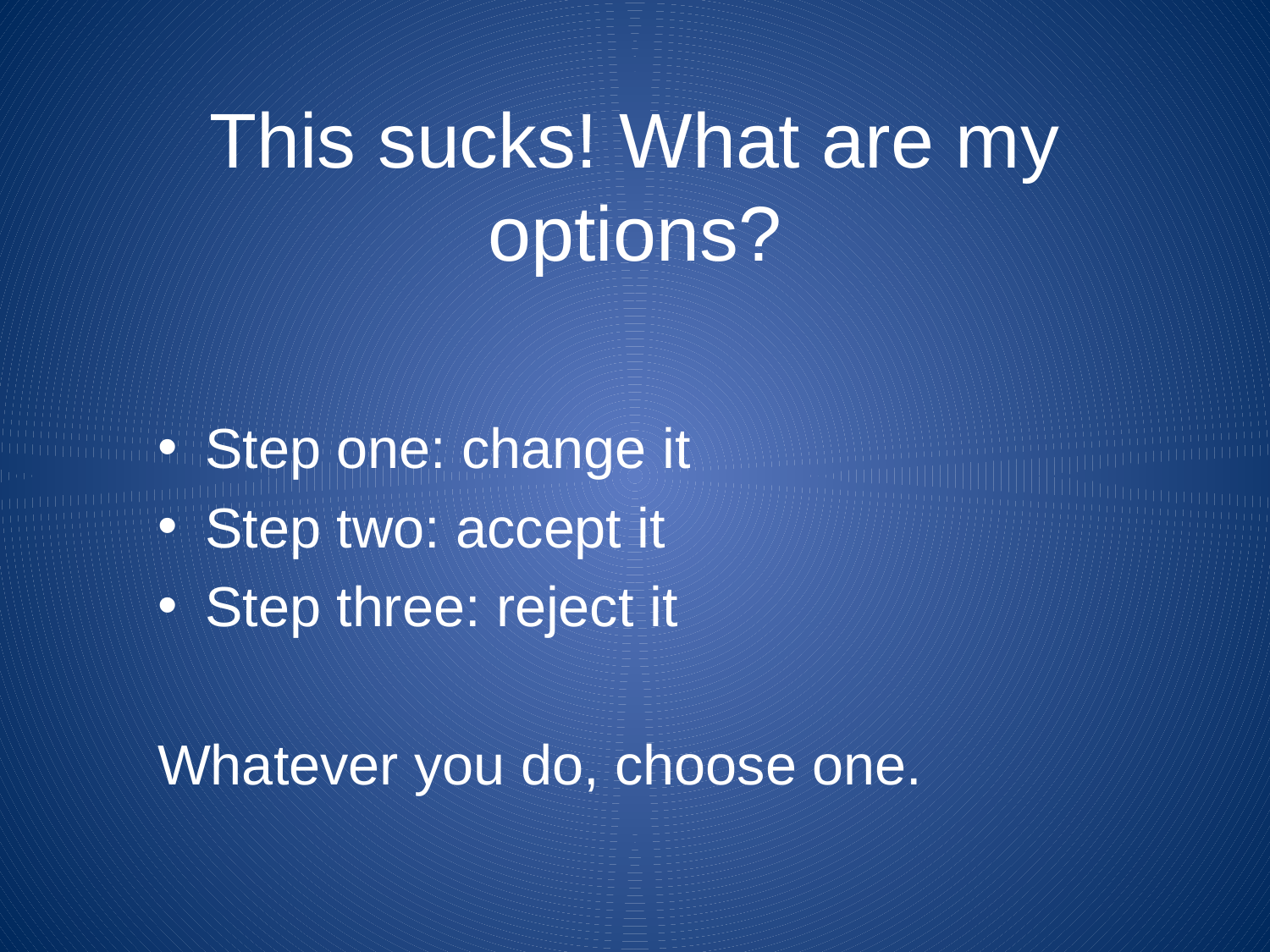

# This sucks! What are my options?
Step one: change it
Step two: accept it
Step three: reject it

Whatever you do, choose one.